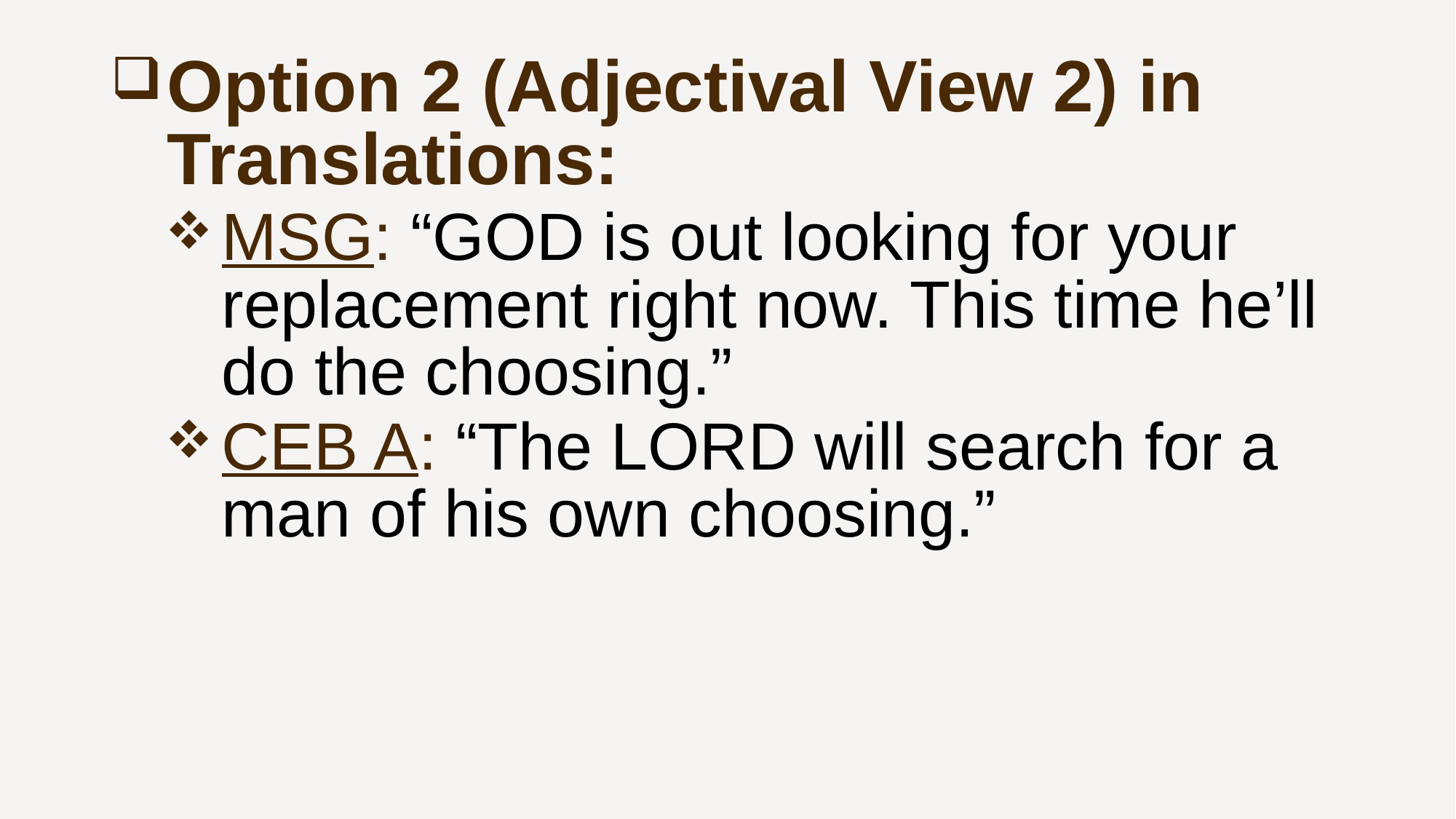

Option 2 (Adjectival View 2) in Translations:
MSG: “GOD is out looking for your replacement right now. This time he’ll do the choosing.”
CEB A: “The LORD will search for a man of his own choosing.”